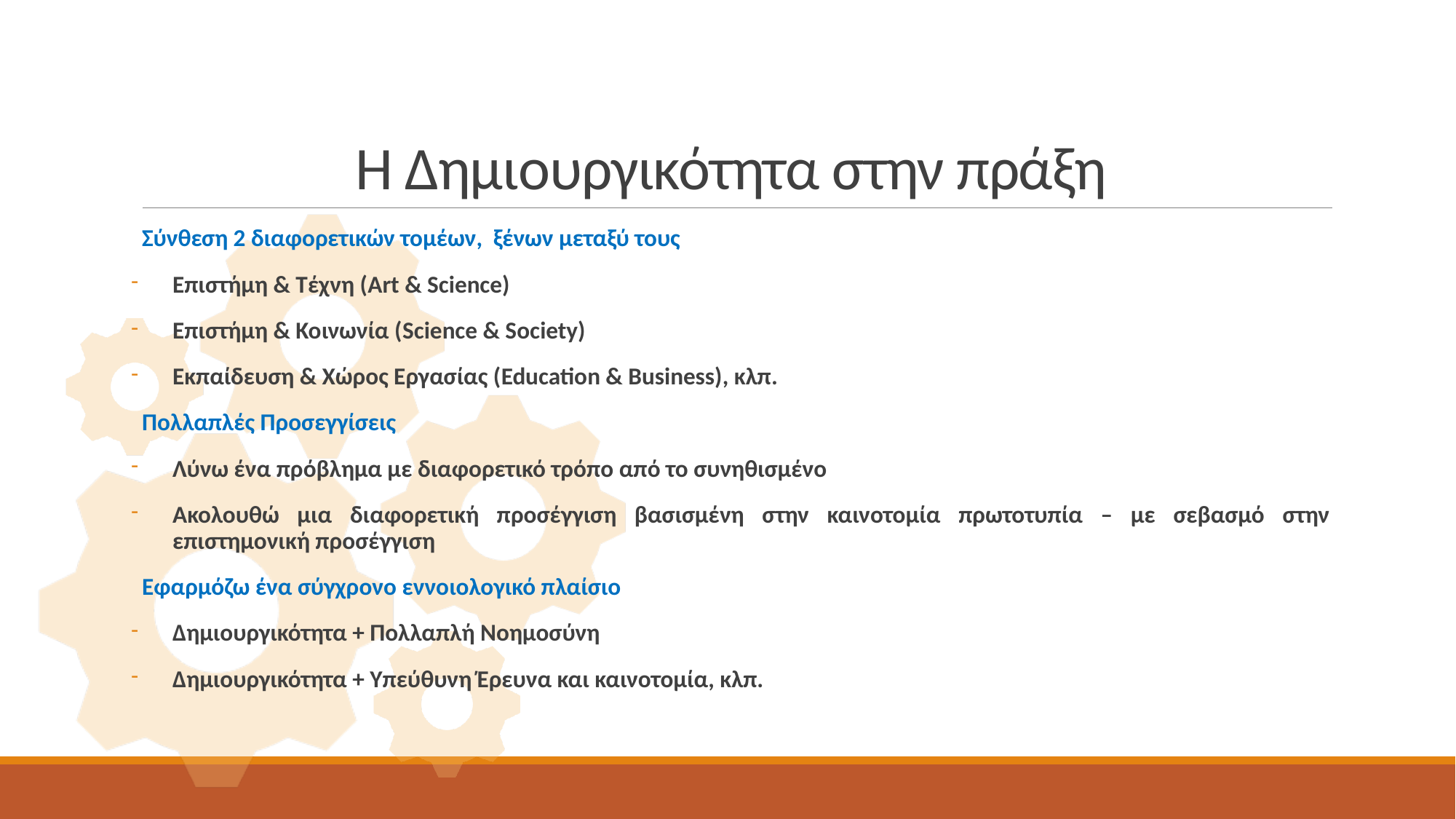

# Η Δημιουργικότητα στην πράξη
Σύνθεση 2 διαφορετικών τομέων,  ξένων μεταξύ τους
Επιστήμη & Τέχνη (Art & Science)
Επιστήμη & Κοινωνία (Science & Society)
Εκπαίδευση & Χώρος Εργασίας (Education & Business), κλπ.
Πολλαπλές Προσεγγίσεις
Λύνω ένα πρόβλημα με διαφορετικό τρόπο από το συνηθισμένο
Ακολουθώ μια διαφορετική προσέγγιση βασισμένη στην καινοτομία πρωτοτυπία – με σεβασμό στην επιστημονική προσέγγιση
Εφαρμόζω ένα σύγχρονο εννοιολογικό πλαίσιο
Δημιουργικότητα + Πολλαπλή Νοημοσύνη
Δημιουργικότητα + Υπεύθυνη Έρευνα και καινοτομία, κλπ.